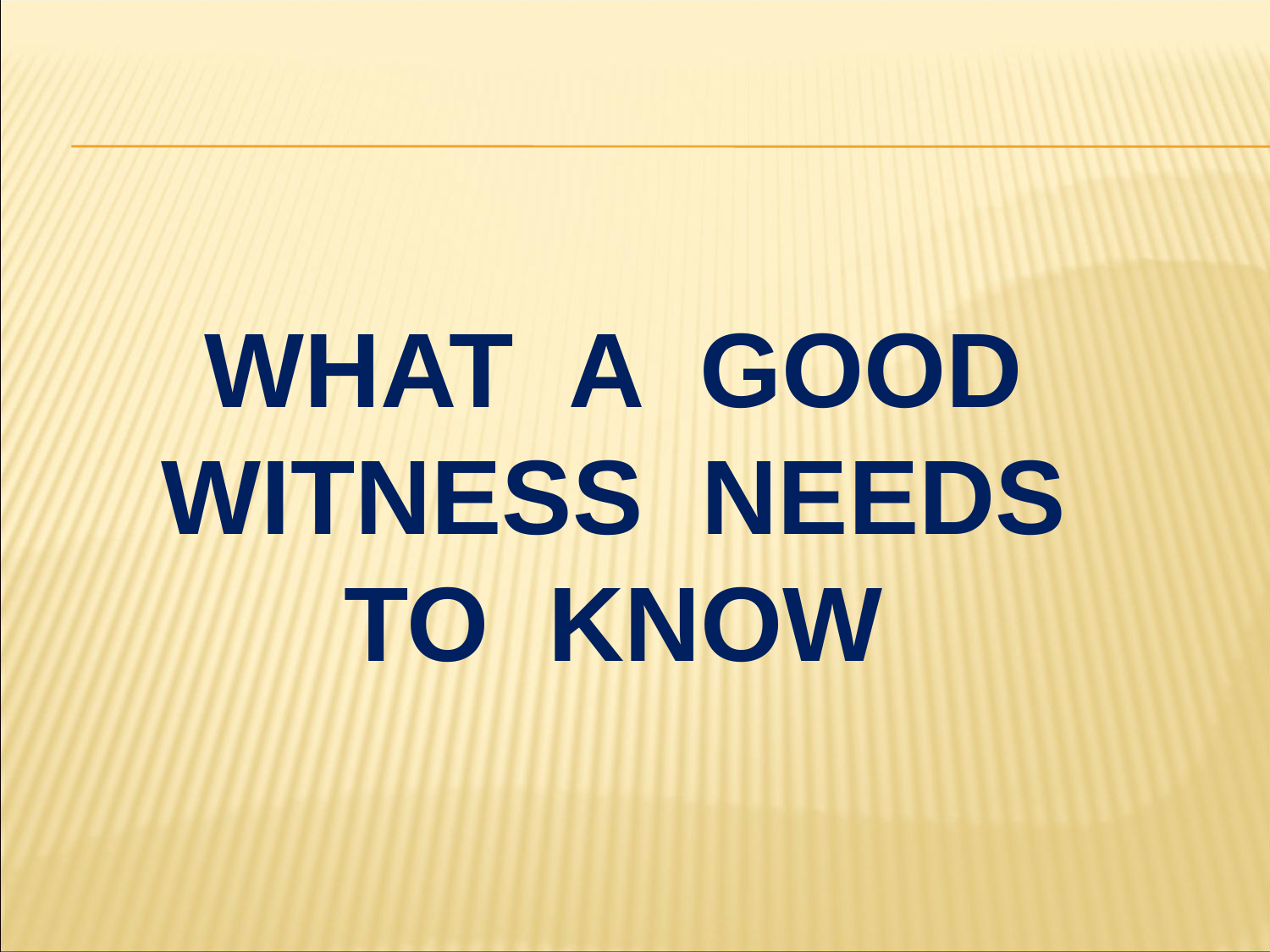

# what  a  good witness  needs to  know